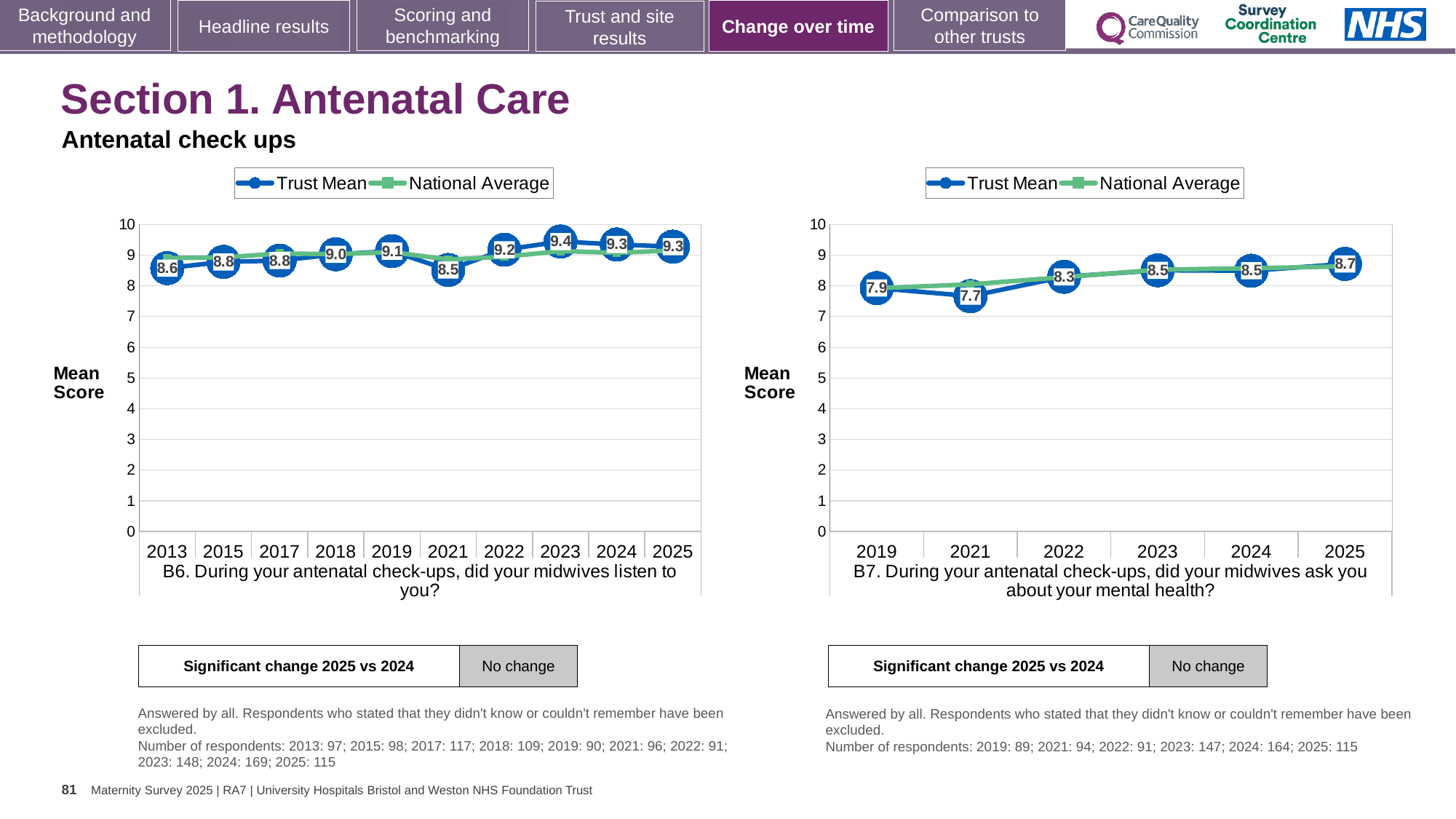

# Section 1. Antenatal Care
Antenatal check ups

### Chart

| Category | Trust Mean | National Average |
|---|---|---|
| 2013 | 8.576883499962227 | 8.902801936576772 |
| 2015 | 8.781058635238466 | 8.92484497911294 |
| 2017 | 8.821773770644274 | 9.052734871073152 |
| 2018 | 9.026663209431323 | 9.032405088324163 |
| 2019 | 9.130319270660339 | 9.097839628593407 |
| 2021 | 8.51719458253329 | 8.857213238461847 |
| 2022 | 9.176069034417294 | 8.947035466906678 |
| 2023 | 9.442811180794378 | 9.130909858102369 |
| 2024 | 9.346393353488063 | 9.075440304885204 |
| 2025 | 9.275477406414598 | 9.151026176494176 |

### Chart

| Category | Trust Mean | National Average |
|---|---|---|
| 2019 | 7.928277318170284 | 7.924643601426878 |
| 2021 | 7.664964546923658 | 8.048305481365063 |
| 2022 | 8.294980872598808 | 8.281842097983247 |
| 2023 | 8.508083759846519 | 8.524368097149862 |
| 2024 | 8.492005938260558 | 8.573580780811707 |
| 2025 | 8.713551803243536 | 8.633726128989599 |
| Significant change 2025 vs 2024 | No change |
| --- | --- |
| Significant change 2025 vs 2024 | No change |
| --- | --- |
Answered by all. Respondents who stated that they didn't know or couldn't remember have been excluded.
Number of respondents: 2013: 97; 2015: 98; 2017: 117; 2018: 109; 2019: 90; 2021: 96; 2022: 91; 2023: 148; 2024: 169; 2025: 115
Answered by all. Respondents who stated that they didn't know or couldn't remember have been excluded.
Number of respondents: 2019: 89; 2021: 94; 2022: 91; 2023: 147; 2024: 164; 2025: 115
81